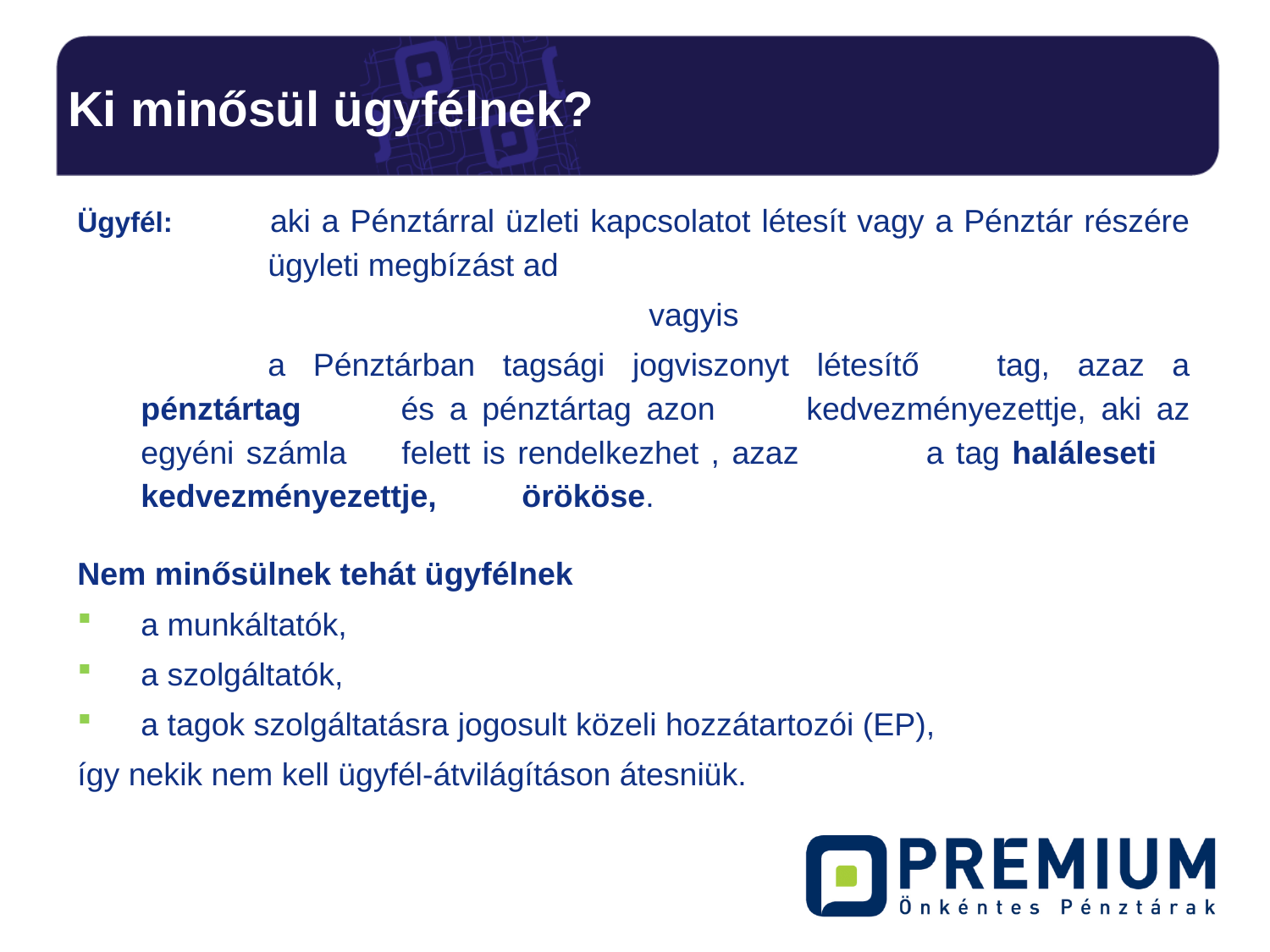

# Ki minősül ügyfélnek?
Ügyfél: 	aki a Pénztárral üzleti kapcsolatot létesít vagy a Pénztár részére 	ügyleti megbízást ad
					vagyis
		a Pénztárban tagsági jogviszonyt létesítő 	tag, azaz a pénztártag 	és a pénztártag azon 	kedvezményezettje, aki az egyéni számla 	felett is rendelkezhet , azaz 	a tag haláleseti 	kedvezményezettje, 	örököse.

Nem minősülnek tehát ügyfélnek
a munkáltatók,
a szolgáltatók,
a tagok szolgáltatásra jogosult közeli hozzátartozói (EP),
így nekik nem kell ügyfél-átvilágításon átesniük.